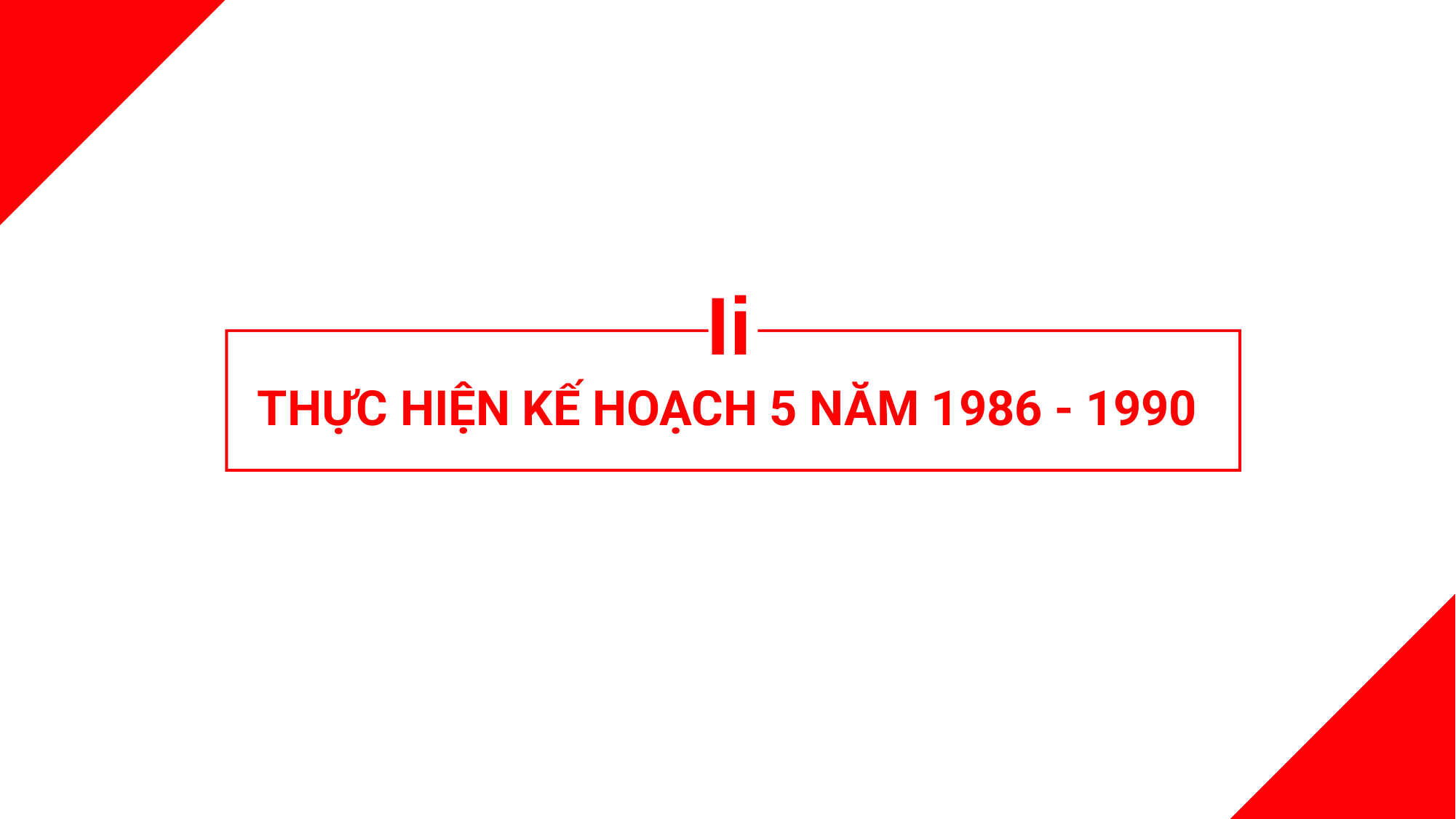

Ii

THỰC HIỆN KẾ HOẠCH 5 NĂM 1986 - 1990